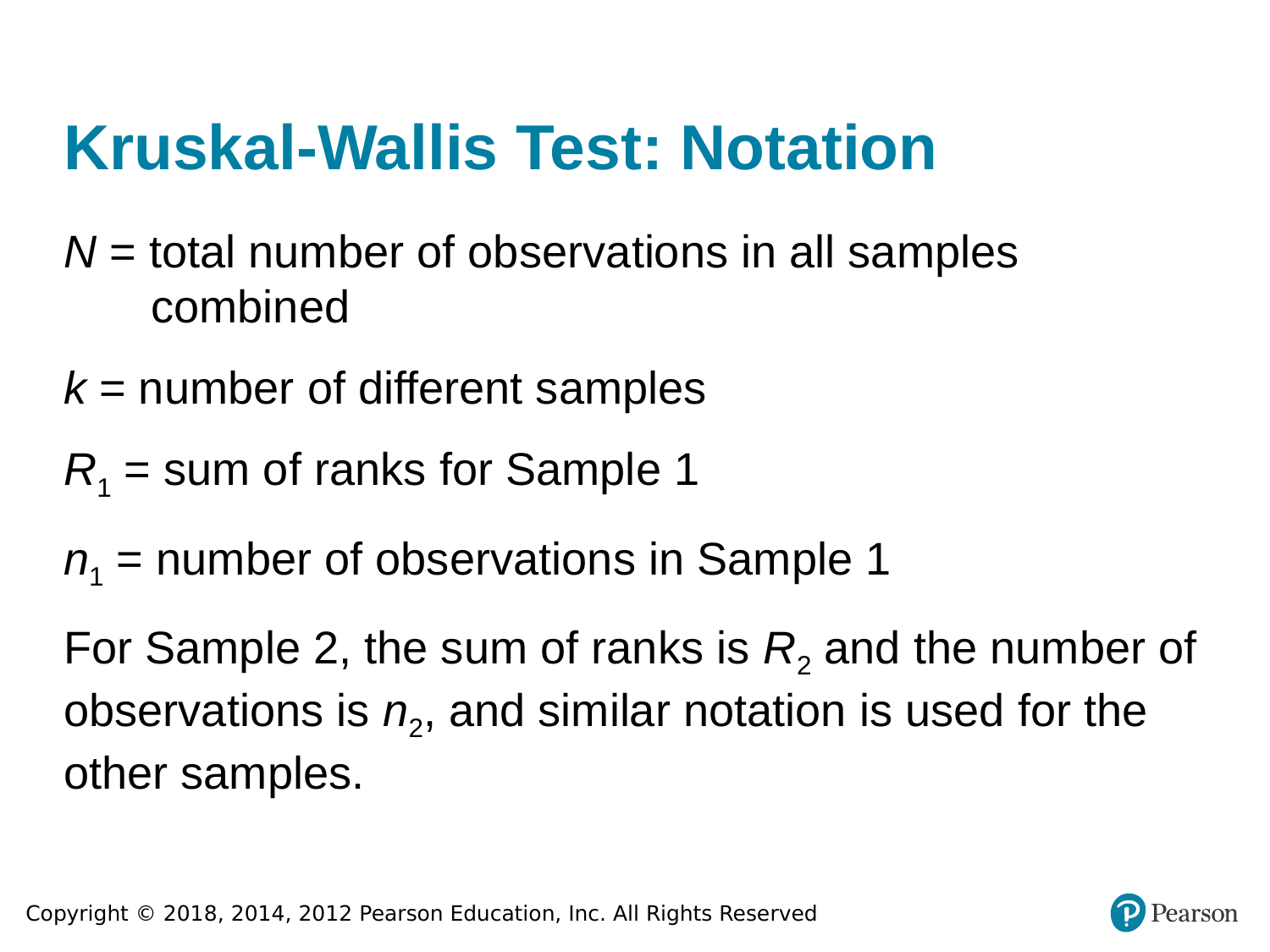

# Kruskal-Wallis Test: Notation
N = total number of observations in all samples  combined
k = number of different samples
R1 = sum of ranks for Sample 1
n1 = number of observations in Sample 1
For Sample 2, the sum of ranks is R2 and the number of observations is n2, and similar notation is used for the other samples.